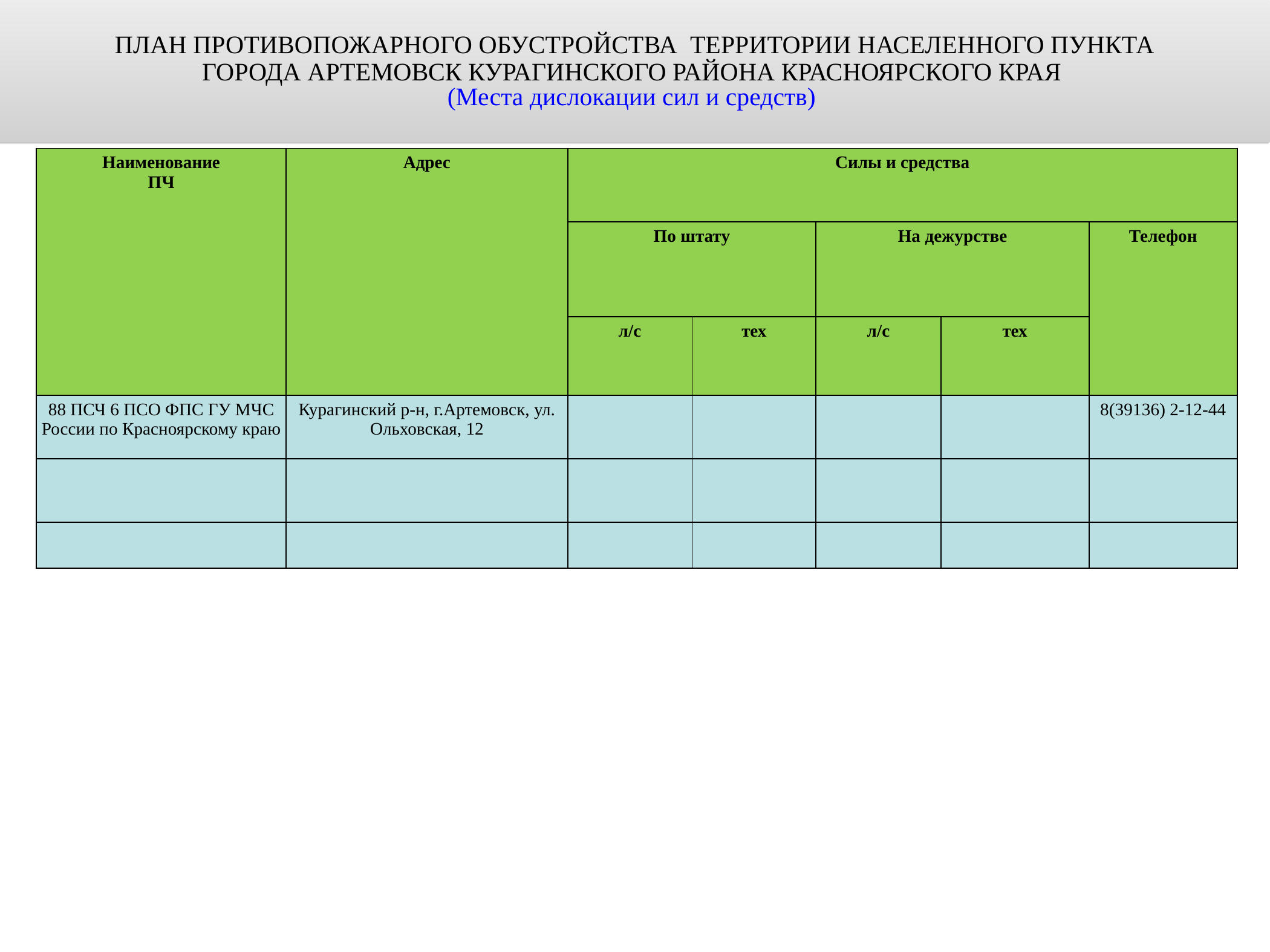

ПЛАН ПРОТИВОПОЖАРНОГО ОБУСТРОЙСТВА  ТЕРРИТОРИИ НАСЕЛЕННОГО ПУНКТА
ГОРОДА АРТЕМОВСК КУРАГИНСКОГО РАЙОНА КРАСНОЯРСКОГО КРАЯ
(Места дислокации сил и средств)
| Наименование ПЧ | Адрес | Силы и средства |  |  |  |  |
| --- | --- | --- | --- | --- | --- | --- |
|  |  | По штату |  | На дежурстве |  | Телефон |
|  |  | л/с | тех | л/с | тех |  |
| 88 ПСЧ 6 ПСО ФПС ГУ МЧС России по Красноярскому краю | Курагинский р-н, г.Артемовск, ул. Ольховская, 12 |  |  |  |  | 8(39136) 2-12-44 |
|  |  |  |  |  |  |  |
|  |  |  |  |  |  |  |